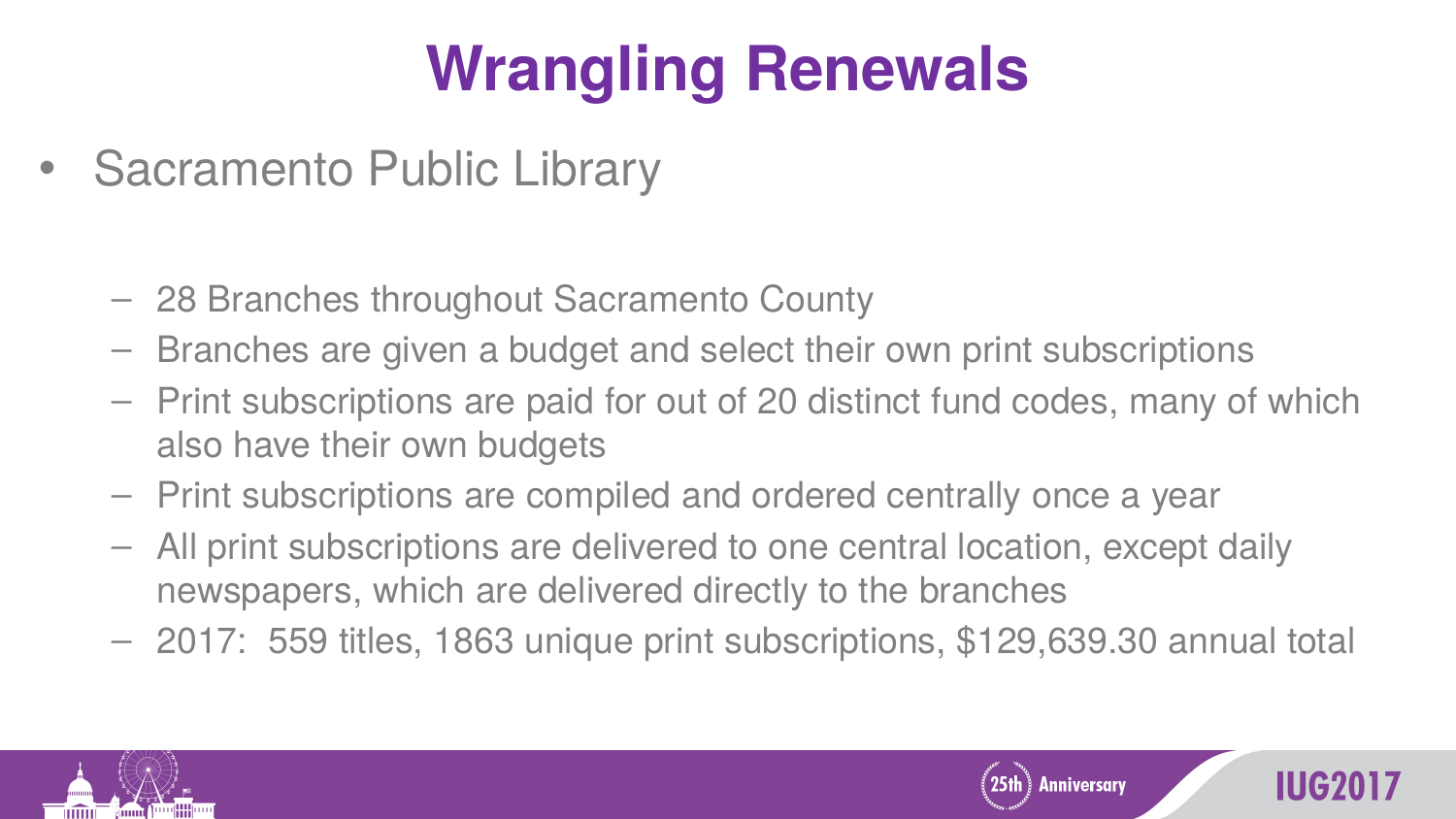

# Wrangling Renewals
Sacramento Public Library

28 Branches throughout Sacramento County
Branches are given a budget and select their own print subscriptions
Print subscriptions are paid for out of 20 distinct fund codes, many of which also have their own budgets
Print subscriptions are compiled and ordered centrally once a year
All print subscriptions are delivered to one central location, except daily newspapers, which are delivered directly to the branches
2017:  559 titles, 1863 unique print subscriptions, $129,639.30 annual total